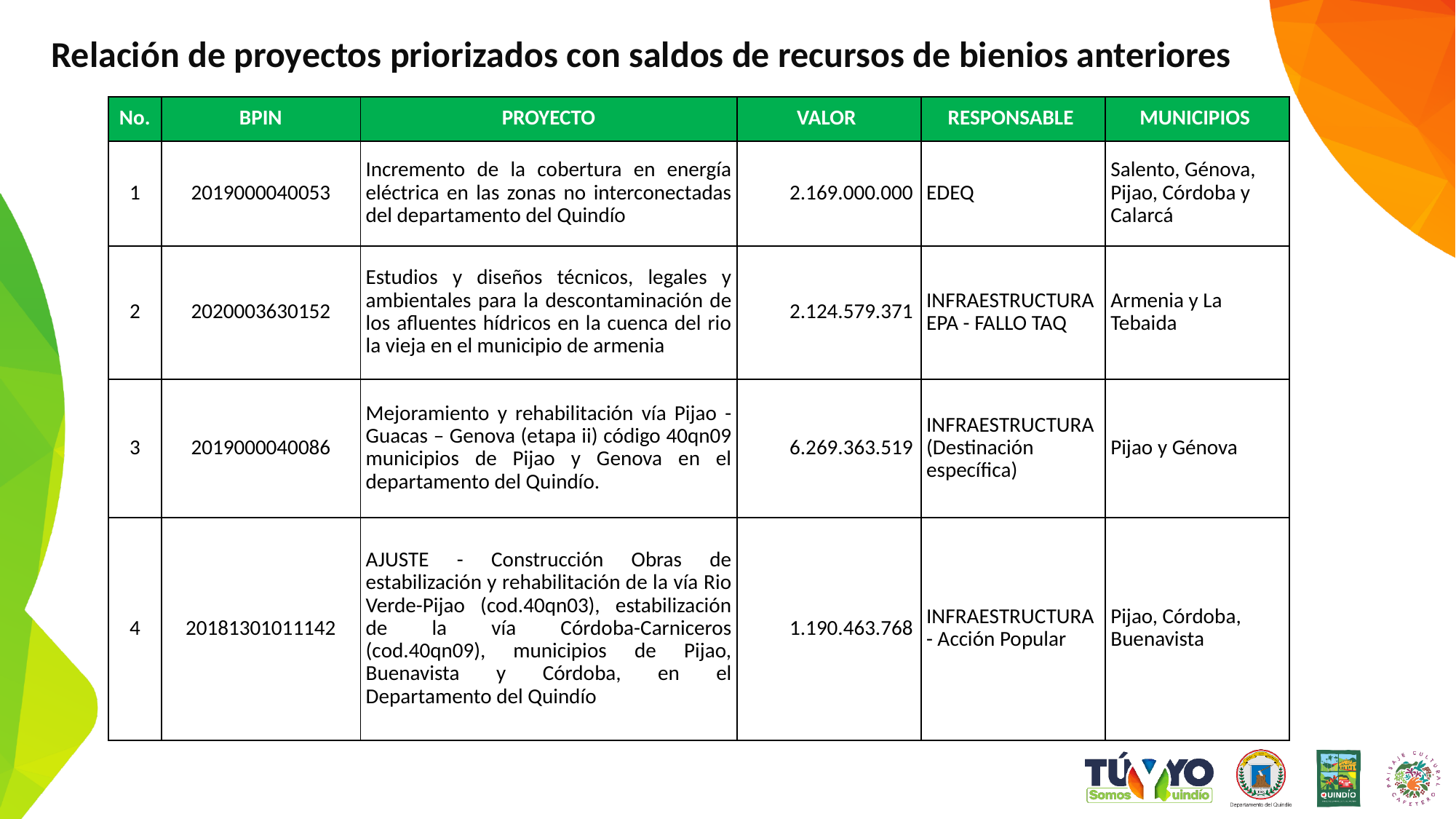

Relación de proyectos priorizados con saldos de recursos de bienios anteriores
| No. | BPIN | PROYECTO | VALOR | RESPONSABLE | MUNICIPIOS |
| --- | --- | --- | --- | --- | --- |
| 1 | 2019000040053 | Incremento de la cobertura en energía eléctrica en las zonas no interconectadas del departamento del Quindío | 2.169.000.000 | EDEQ | Salento, Génova, Pijao, Córdoba y Calarcá |
| 2 | 2020003630152 | Estudios y diseños técnicos, legales y ambientales para la descontaminación de los afluentes hídricos en la cuenca del rio la vieja en el municipio de armenia | 2.124.579.371 | INFRAESTRUCTURA EPA - FALLO TAQ | Armenia y La Tebaida |
| 3 | 2019000040086 | Mejoramiento y rehabilitación vía Pijao -Guacas – Genova (etapa ii) código 40qn09 municipios de Pijao y Genova en el departamento del Quindío. | 6.269.363.519 | INFRAESTRUCTURA (Destinación específica) | Pijao y Génova |
| 4 | 20181301011142 | AJUSTE - Construcción Obras de estabilización y rehabilitación de la vía Rio Verde-Pijao (cod.40qn03), estabilización de la vía Córdoba-Carniceros (cod.40qn09), municipios de Pijao, Buenavista y Córdoba, en el Departamento del Quindío | 1.190.463.768 | INFRAESTRUCTURA - Acción Popular | Pijao, Córdoba, Buenavista |